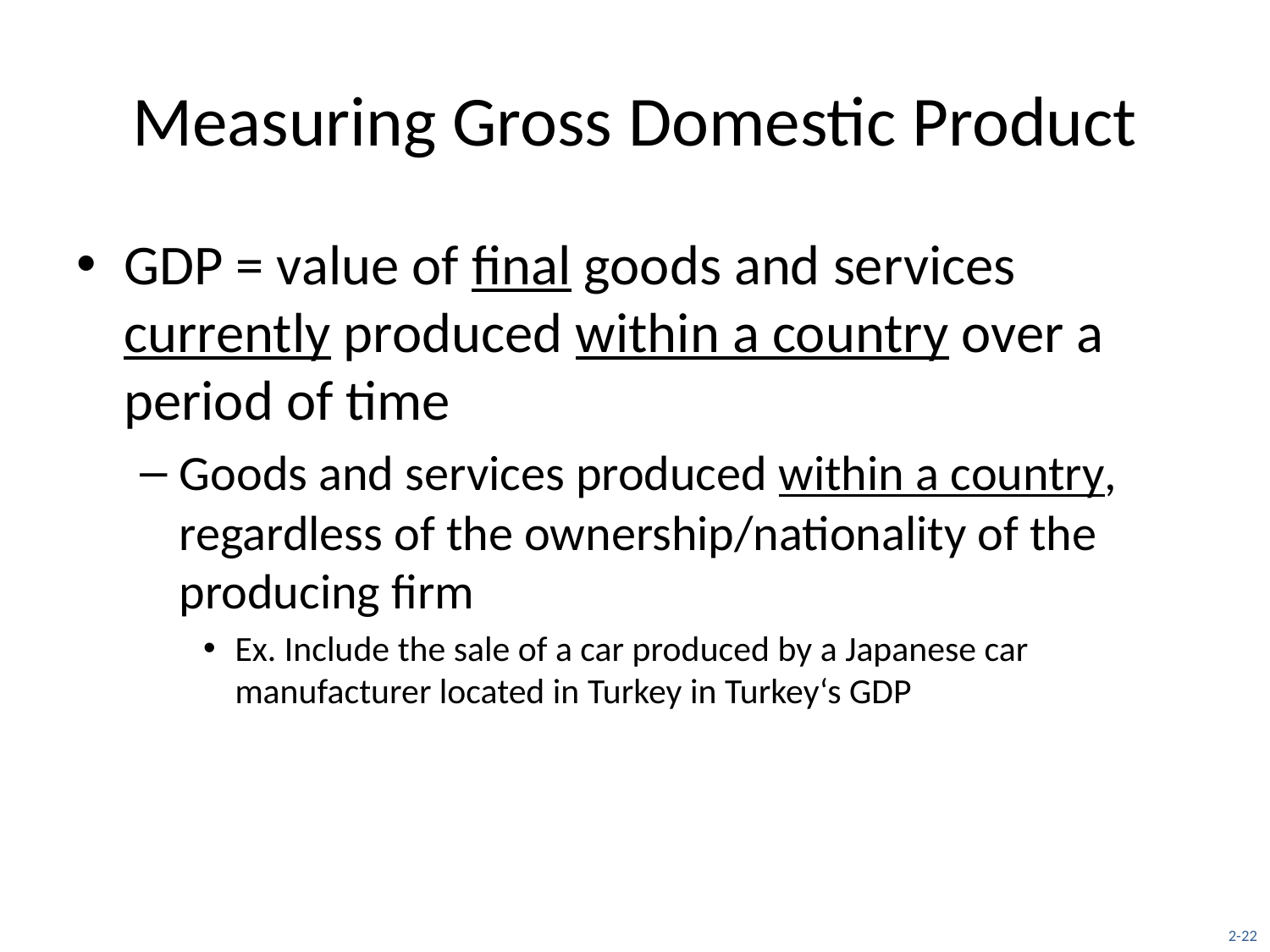

# Measuring Gross Domestic Product
GDP = value of final goods and services currently produced within a country over a period of time
Goods and services produced within a country, regardless of the ownership/nationality of the producing firm
Ex. Include the sale of a car produced by a Japanese car manufacturer located in Turkey in Turkey‘s GDP
2-22